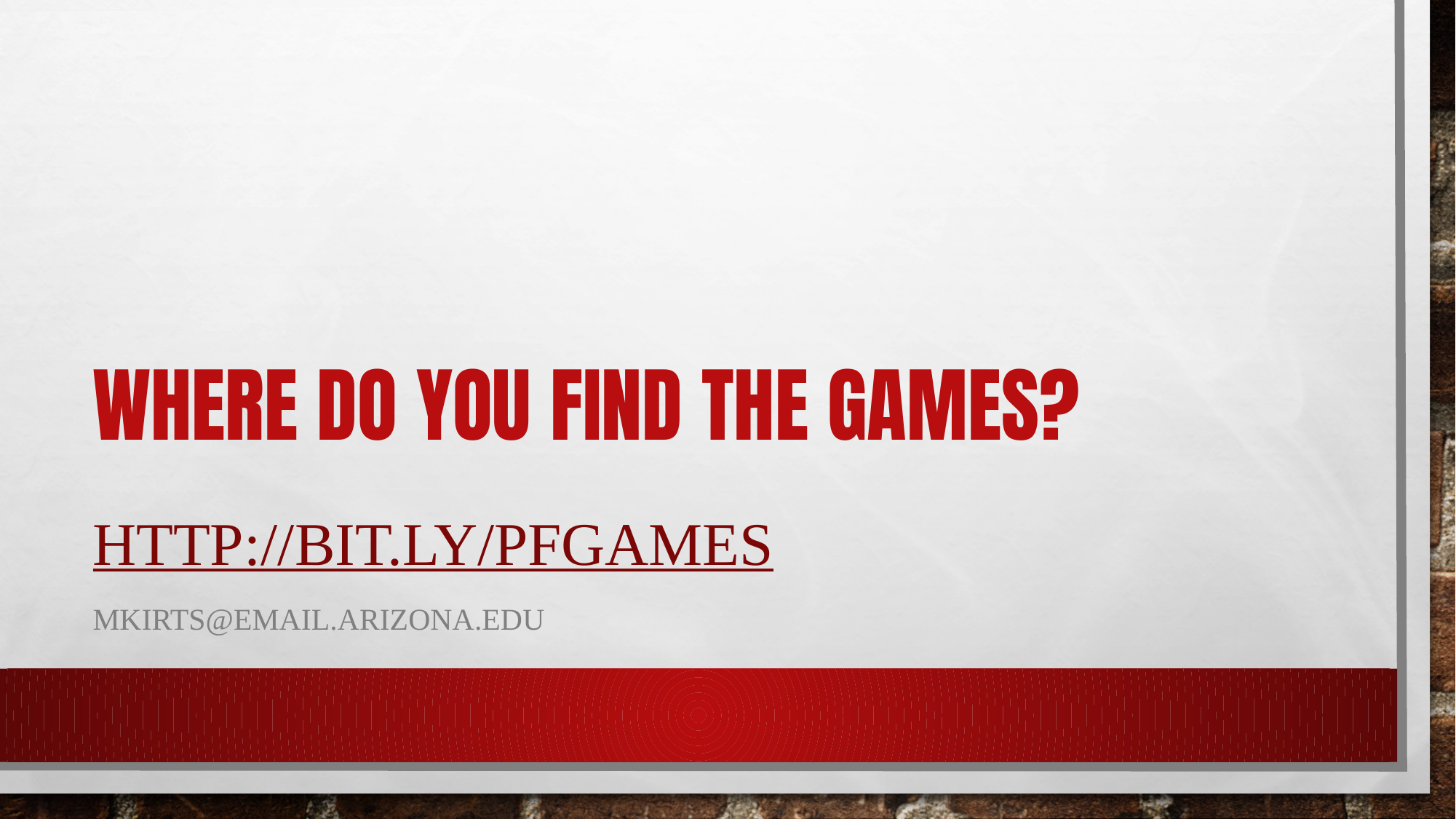

# Where do you find the games?
Http://bit.ly/PFgames
MKIRTS@EMAIL.ARIZONA.EDU